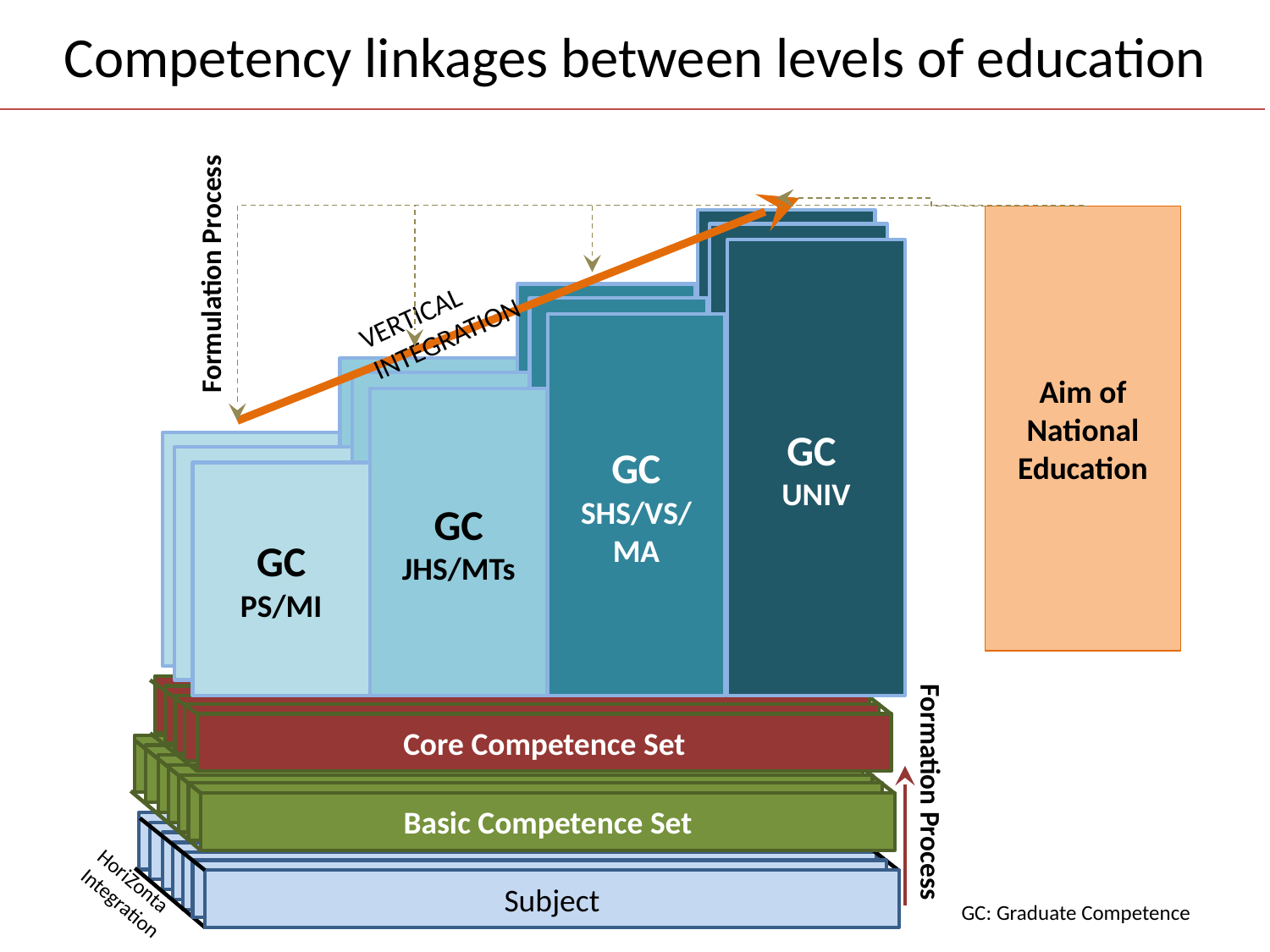

# Competency linkages between levels of education
Aim of National Education
KI
Kelas VI
KI
Kelas V
KI
Kelas IV
KI
Kelas IIII
KI
Kelas VI
KI
Kelas V
KI
Kelas IV
KI
Kelas IIII
GC
UNIV
GC
SHS/VS/MA
GC
JHS/MTs
GC
PS/MI
Formulation Process
VERTICAL INTEGRATION
Mata Pelajaran
Mata Pelajaran
Mata Pelajaran
Mata Pelajaran
Core Competence Set
Mata Pelajaran
Mata Pelajaran
Mata Pelajaran
Mata Pelajaran
Mata Pelajaran
Mata Pelajaran
Basic Competence Set
Formation Process
Mata Pelajaran
Mata Pelajaran
Mata Pelajaran
Mata Pelajaran
Mata Pelajaran
Mata Pelajaran
Subject
HoriZonta
Integration
GC: Graduate Competence